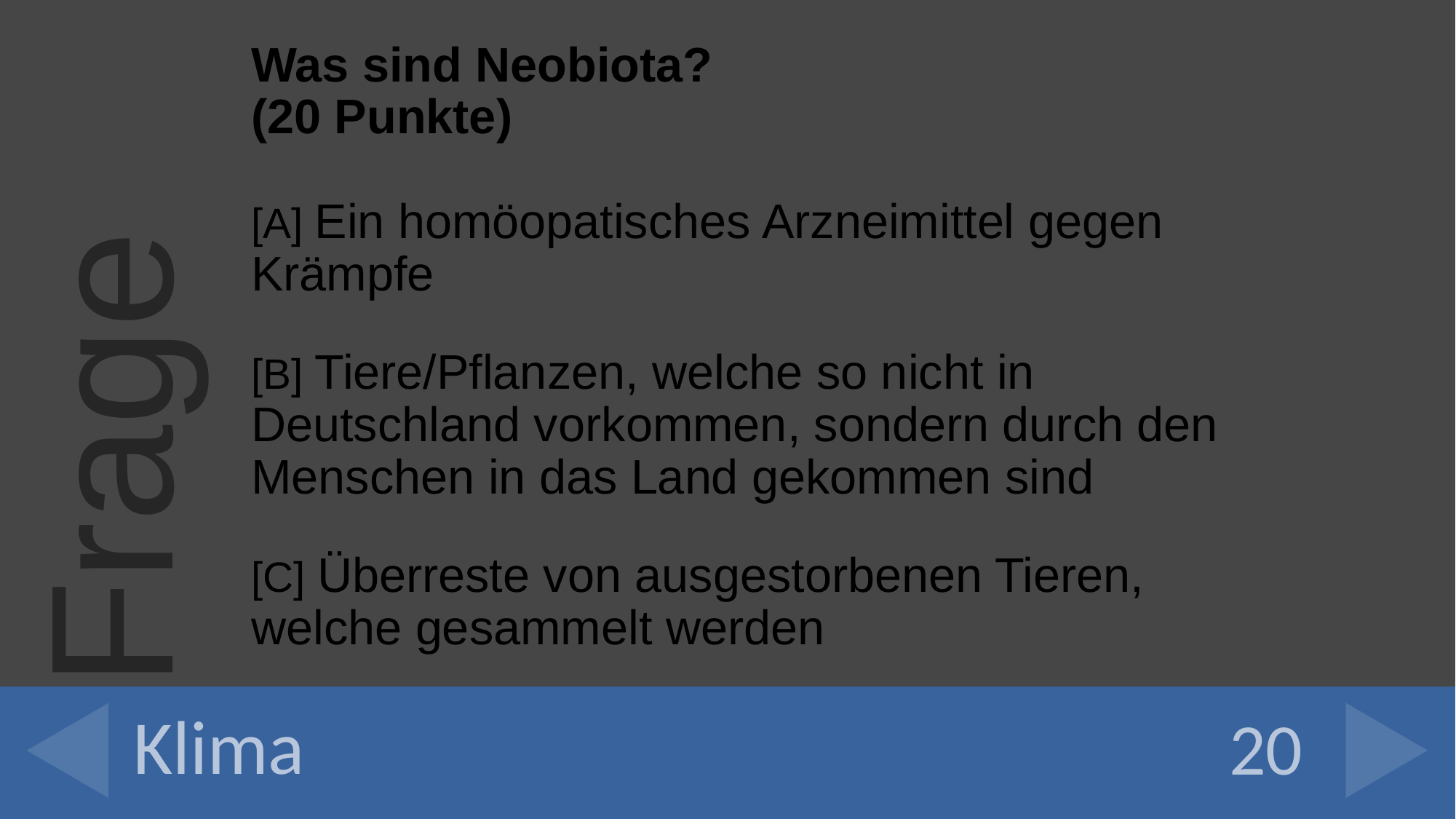

Was sind Neobiota?
(20 Punkte)

[A] Ein homöopatisches Arzneimittel gegen
Krämpfe

[B] Tiere/Pflanzen, welche so nicht in Deutschland vorkommen, sondern durch den Menschen in das Land gekommen sind
[C] Überreste von ausgestorbenen Tieren, welche gesammelt werden
# Klima
20